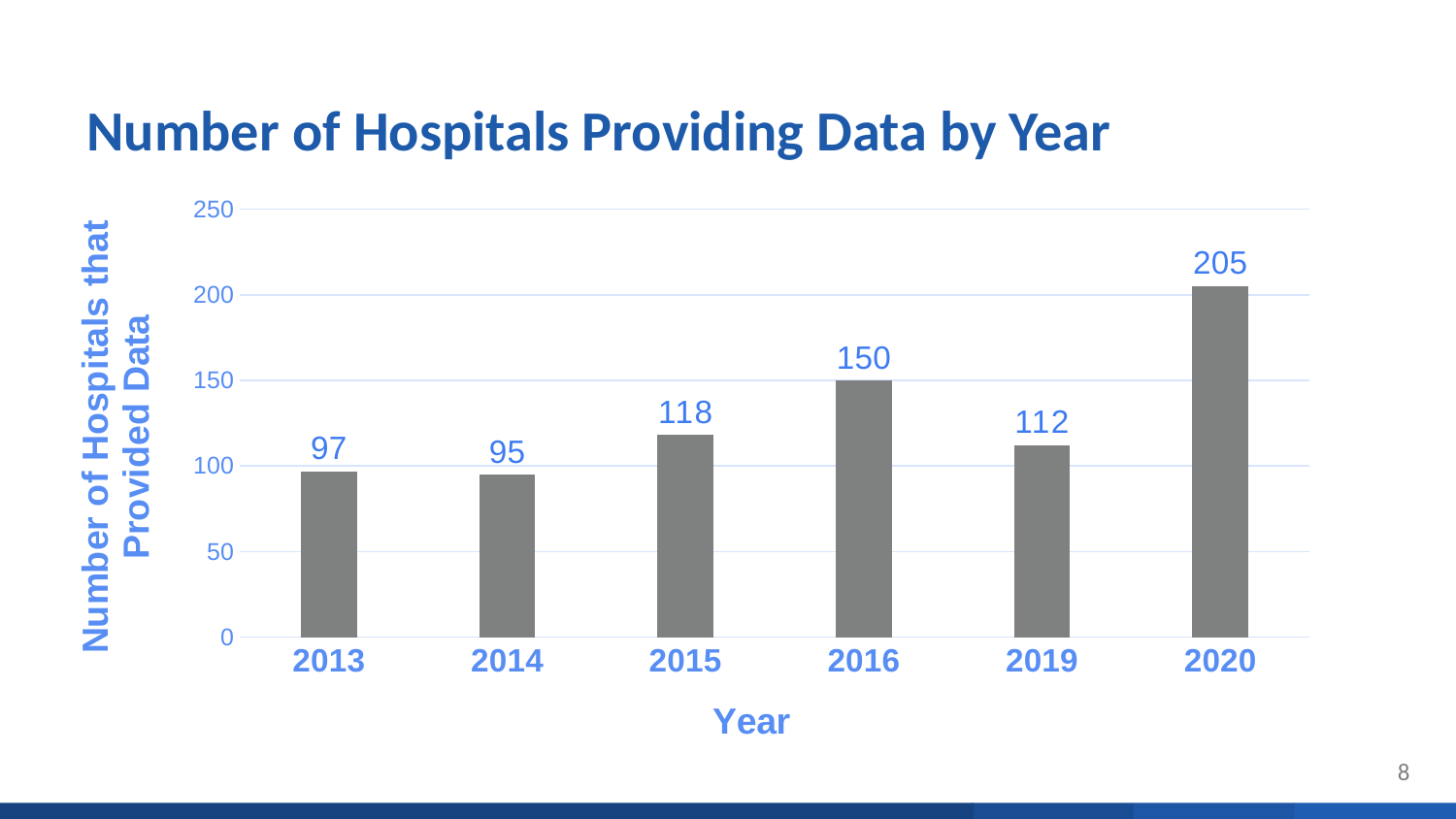

# Number of Hospitals Providing Data by Year

### Chart

| Category | Series 1 |
|---|---|
| 2013 | 97.0 |
| 2014 | 95.0 |
| 2015 | 118.0 |
| 2016 | 150.0 |
| 2019 | 112.0 |
| 2020 | 205.0 |